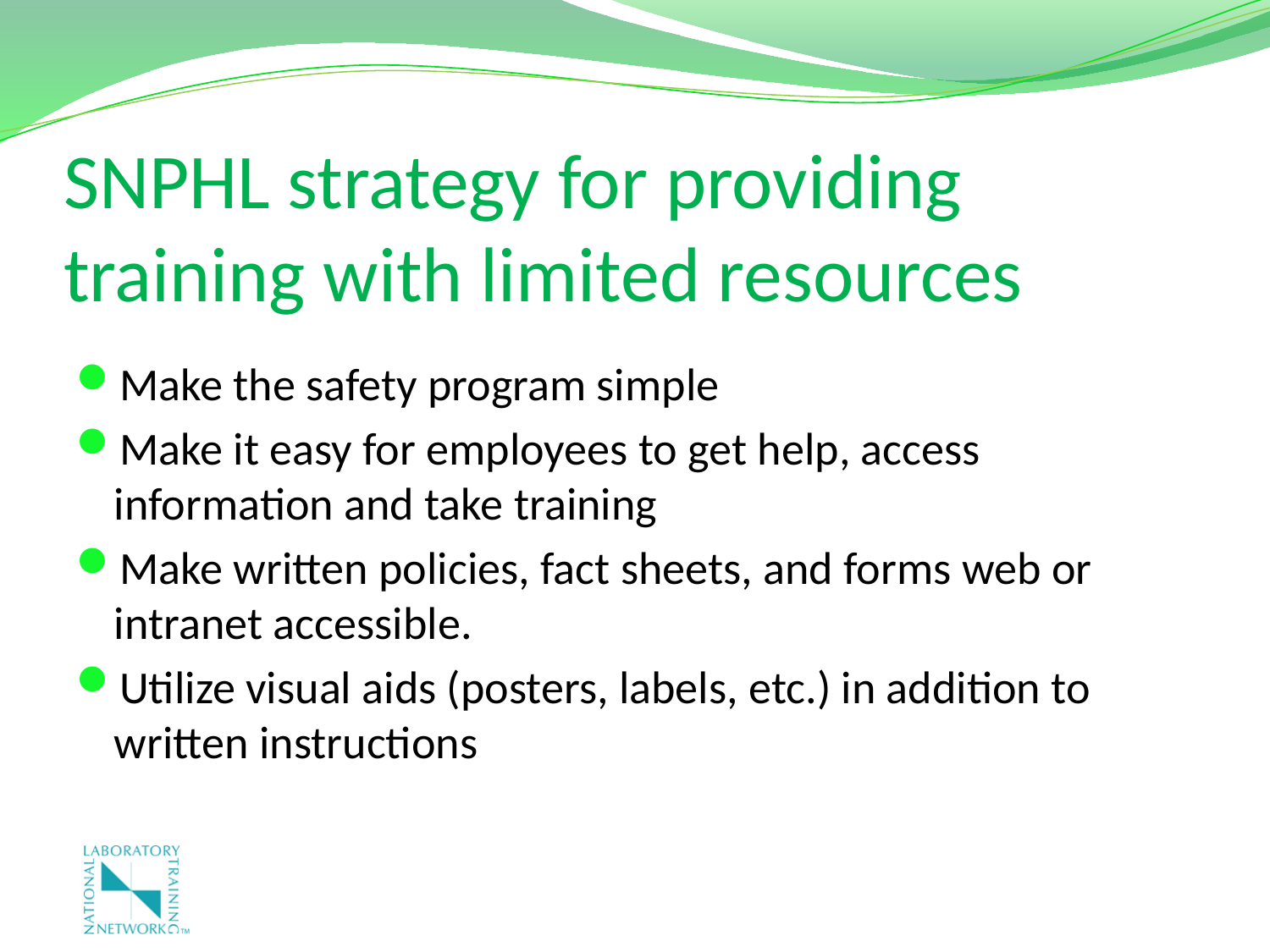

# SNPHL strategy for providing training with limited resources
Make the safety program simple
Make it easy for employees to get help, access information and take training
Make written policies, fact sheets, and forms web or intranet accessible.
Utilize visual aids (posters, labels, etc.) in addition to written instructions